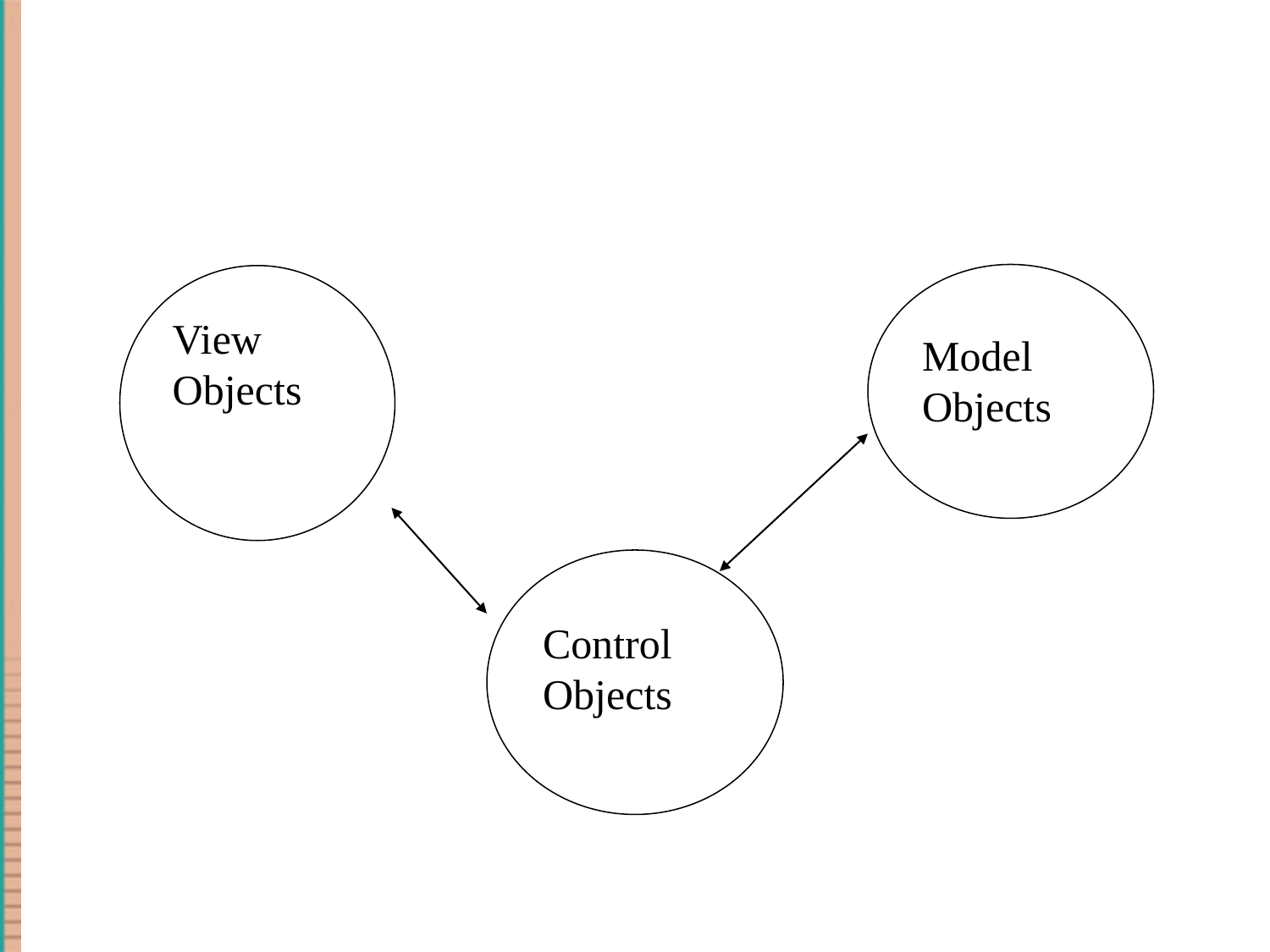

#

Model
Objects
View Objects

Control
Objects